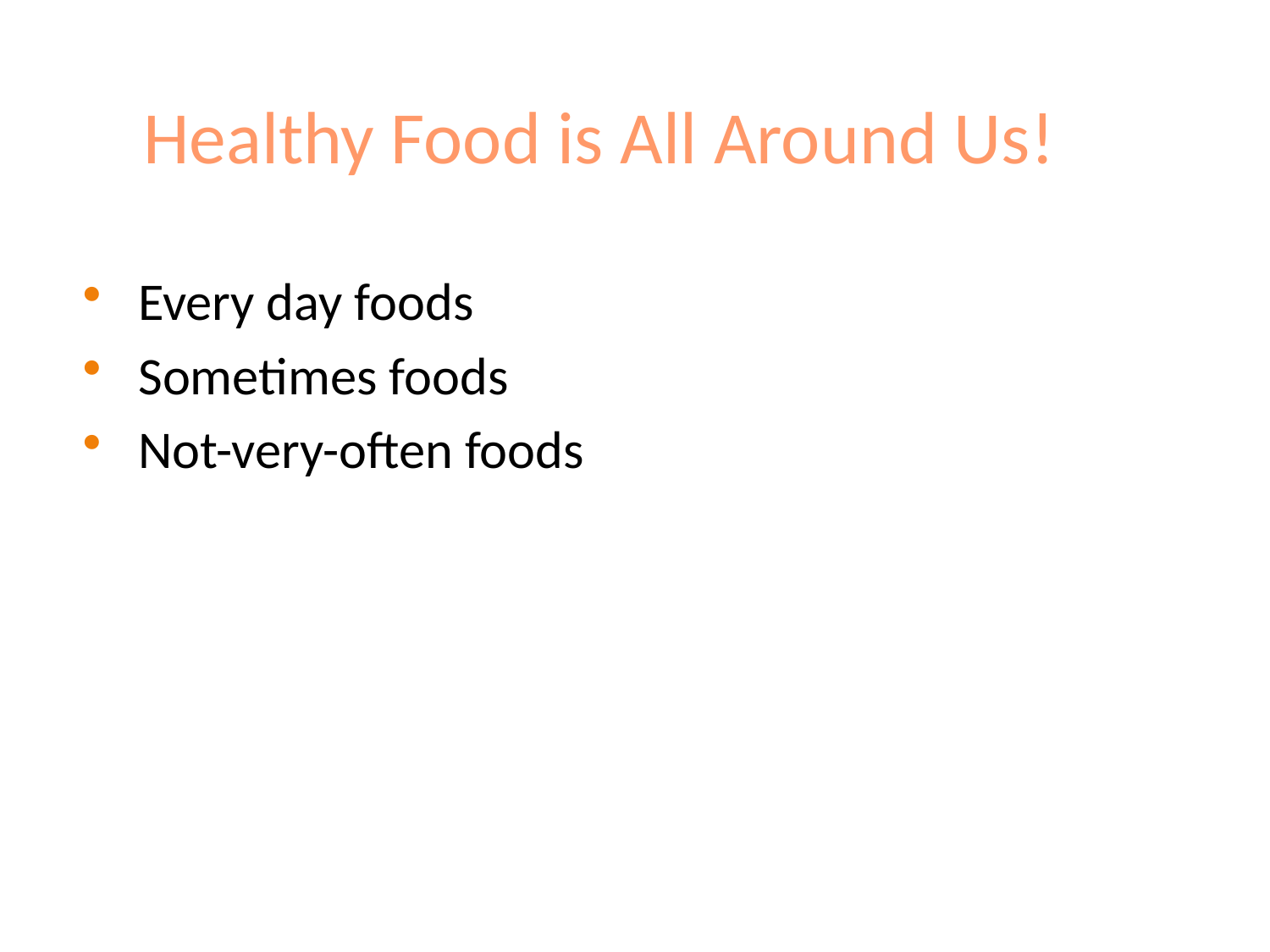

# Healthy Food is All Around Us!
Every day foods
Sometimes foods
Not-very-often foods